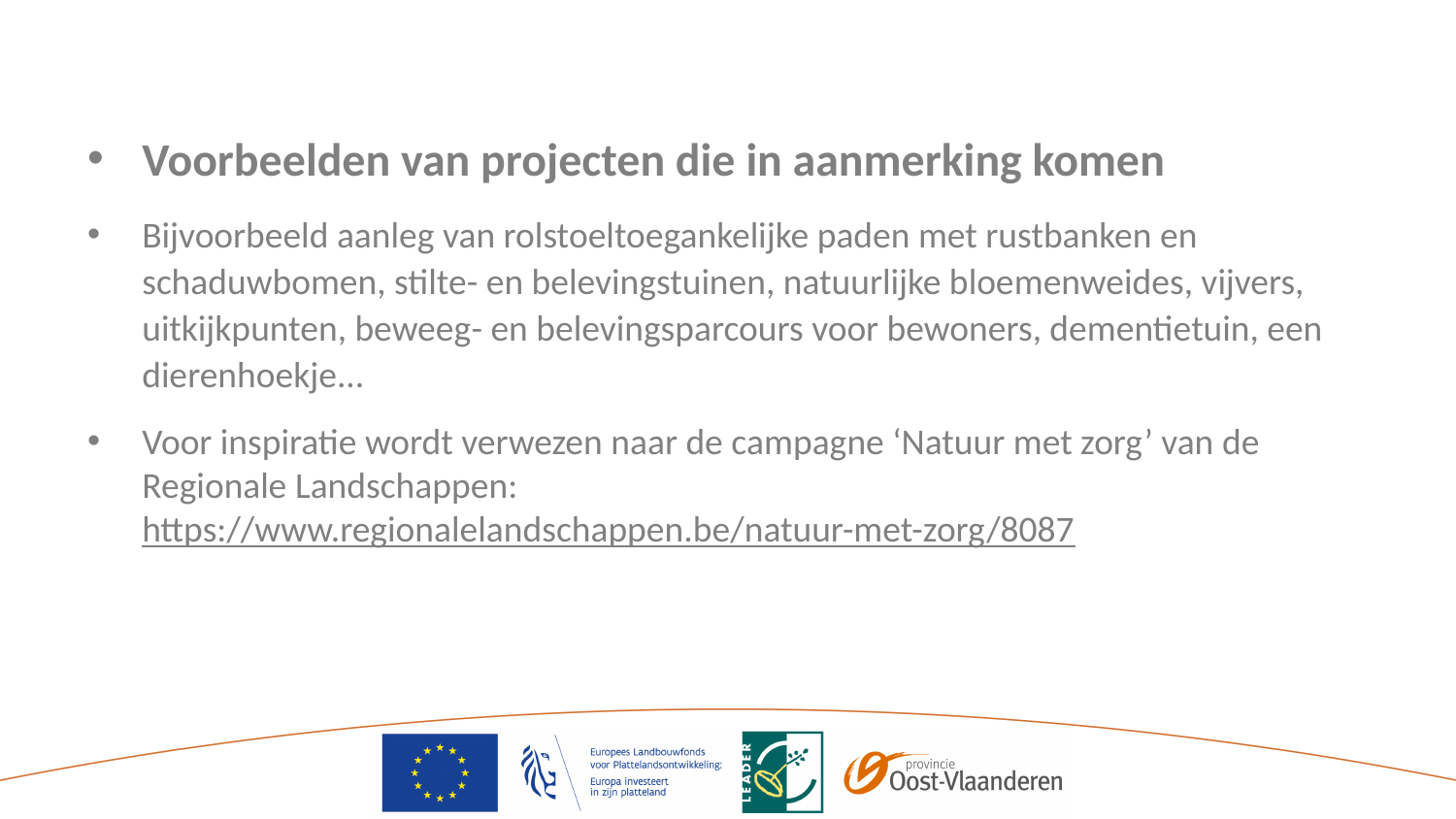

Voorbeelden van projecten die in aanmerking komen
Bijvoorbeeld aanleg van rolstoeltoegankelijke paden met rustbanken en schaduwbomen, stilte- en belevingstuinen, natuurlijke bloemenweides, vijvers, uitkijkpunten, beweeg- en belevingsparcours voor bewoners, dementietuin, een dierenhoekje...
Voor inspiratie wordt verwezen naar de campagne ‘Natuur met zorg’ van de Regionale Landschappen: https://www.regionalelandschappen.be/natuur-met-zorg/8087